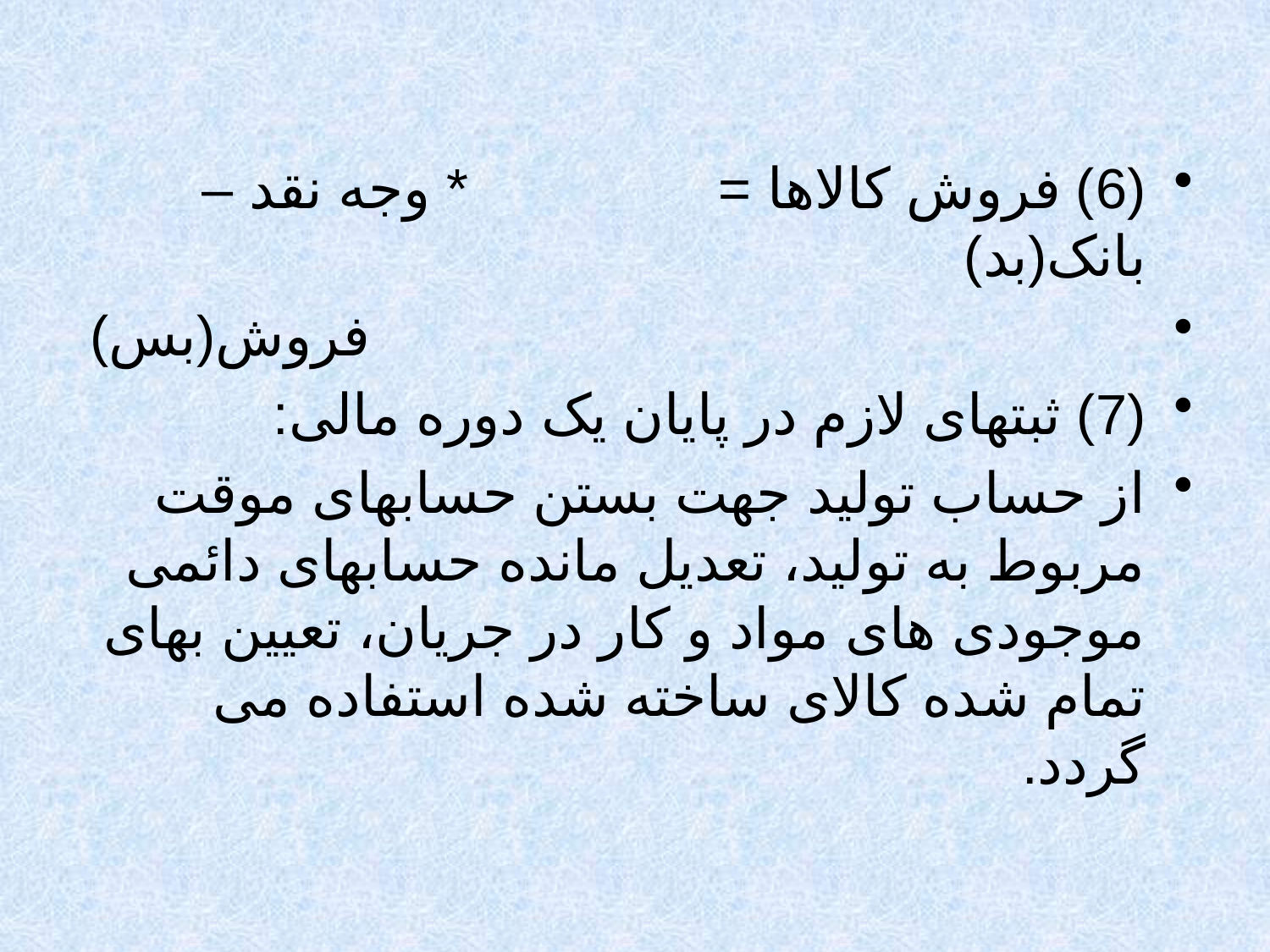

(6) فروش کالاها =                * وجه نقد – بانک(بد)
						         فروش(بس)
(7) ثبتهای لازم در پایان یک دوره مالی:
از حساب تولید جهت بستن حسابهای موقت مربوط به تولید، تعدیل مانده حسابهای دائمی موجودی های مواد و کار در جریان، تعیین بهای تمام شده کالای ساخته شده استفاده می گردد.